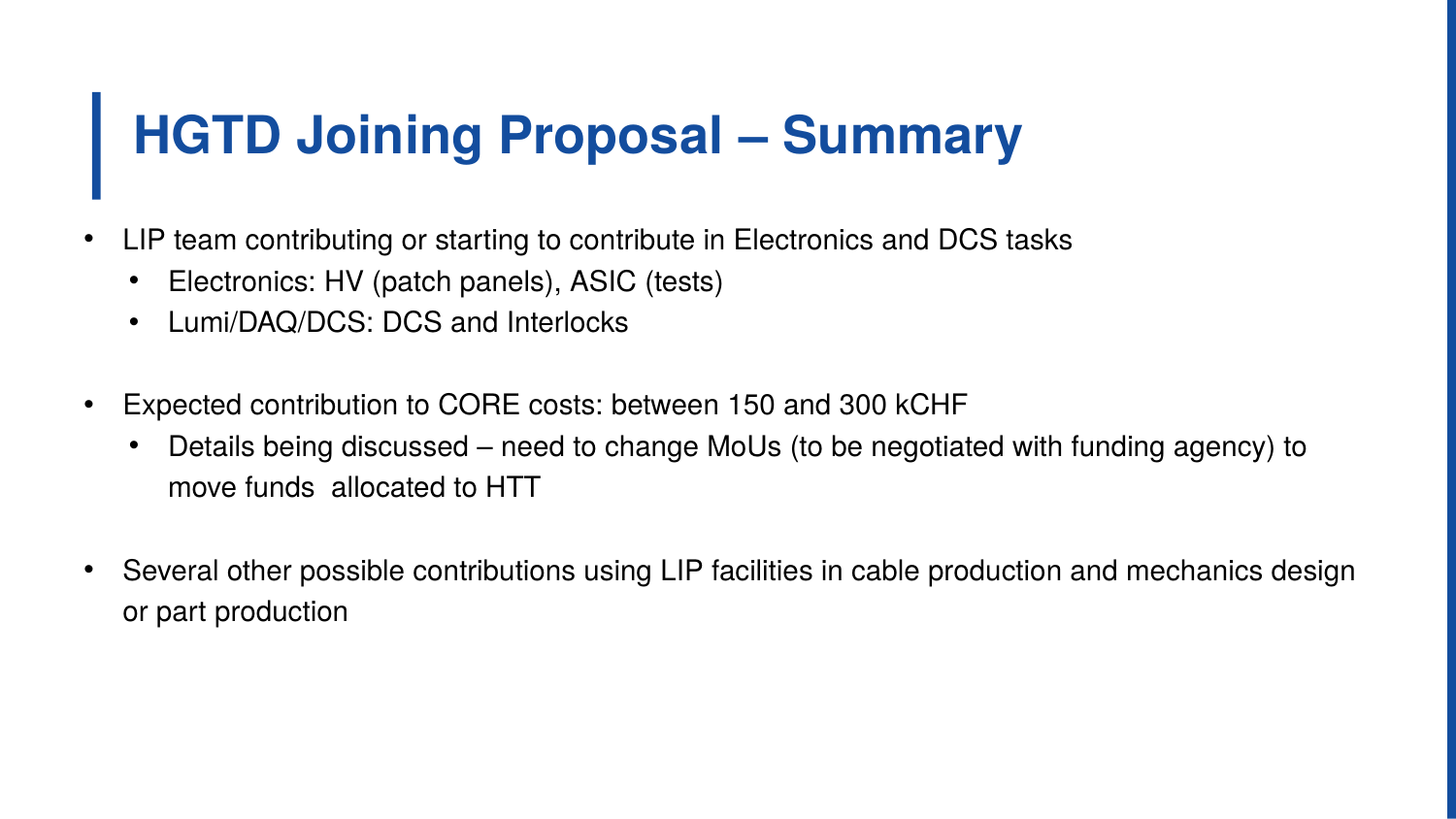

# HGTD Joining Proposal – Summary
LIP team contributing or starting to contribute in Electronics and DCS tasks
Electronics: HV (patch panels), ASIC (tests)
Lumi/DAQ/DCS: DCS and Interlocks

Expected contribution to CORE costs: between 150 and 300 kCHF
Details being discussed – need to change MoUs (to be negotiated with funding agency) to move funds  allocated to HTT

Several other possible contributions using LIP facilities in cable production and mechanics design or part production